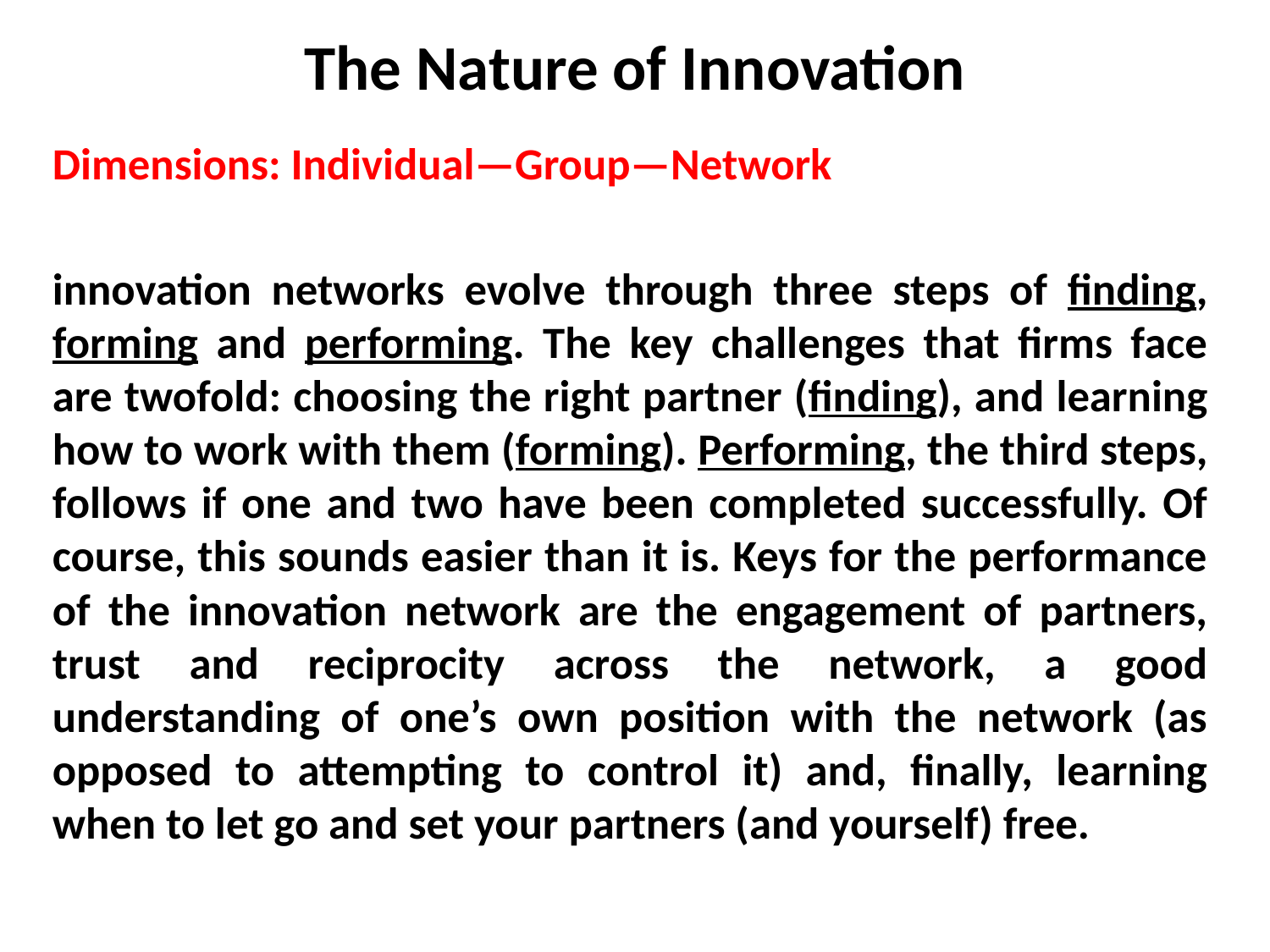

# The Nature of Innovation
Dimensions: Individual—Group—Network

innovation networks evolve through three steps of finding, forming and performing. The key challenges that firms face are twofold: choosing the right partner (finding), and learning how to work with them (forming). Performing, the third steps, follows if one and two have been completed successfully. Of course, this sounds easier than it is. Keys for the performance of the innovation network are the engagement of partners, trust and reciprocity across the network, a good understanding of one’s own position with the network (as opposed to attempting to control it) and, finally, learning when to let go and set your partners (and yourself) free.